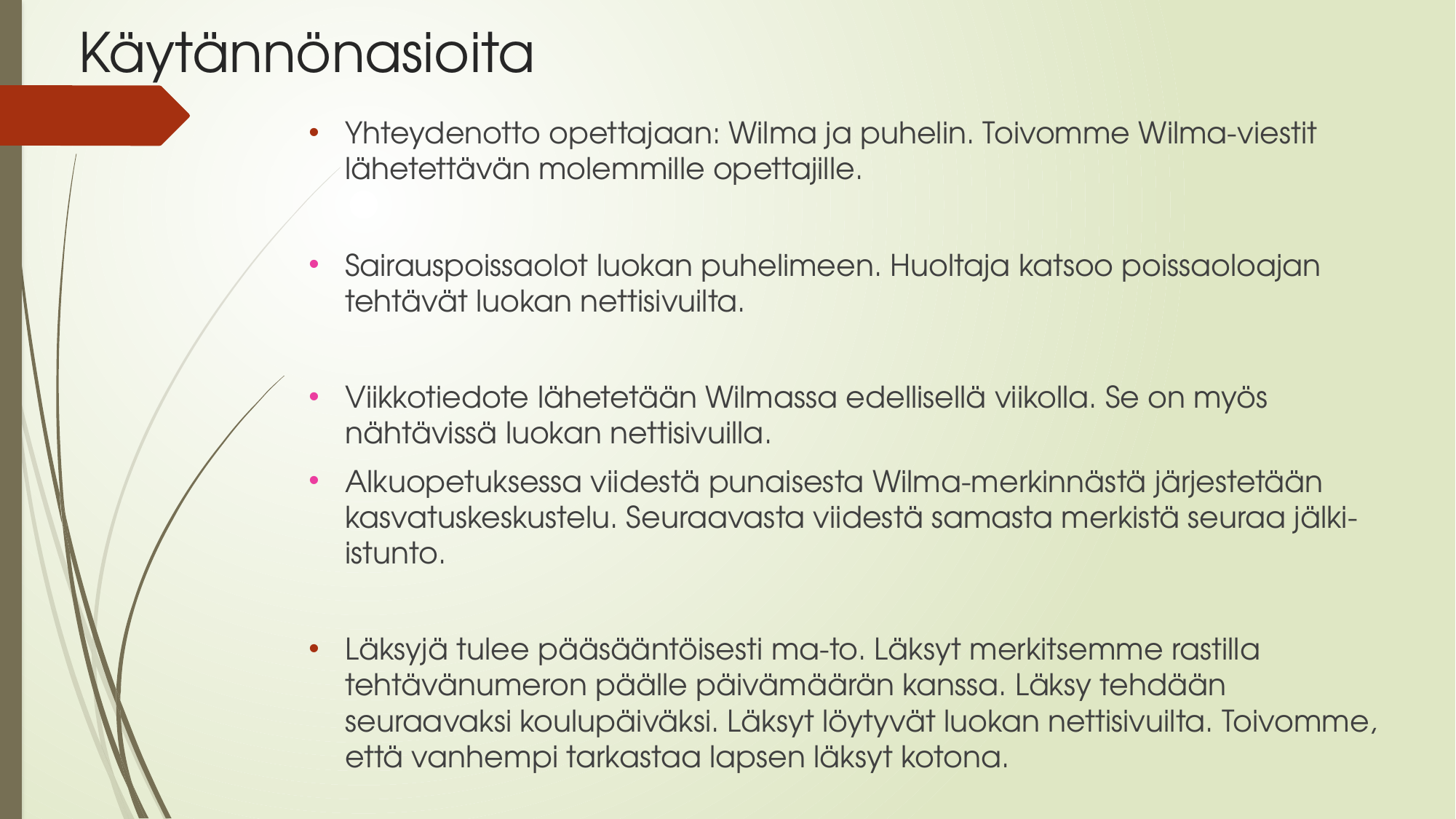

# Käytännönasioita
Yhteydenotto opettajaan: Wilma ja puhelin. Toivomme Wilma-viestit lähetettävän molemmille opettajille.

Sairauspoissaolot luokan puhelimeen. Huoltaja katsoo poissaoloajan tehtävät luokan nettisivuilta.

Viikkotiedote lähetetään Wilmassa edellisellä viikolla. Se on myös nähtävissä luokan nettisivuilla.
Alkuopetuksessa viidestä punaisesta Wilma-merkinnästä järjestetään kasvatuskeskustelu. Seuraavasta viidestä samasta merkistä seuraa jälki-istunto.

Läksyjä tulee pääsääntöisesti ma-to. Läksyt merkitsemme rastilla tehtävänumeron päälle päivämäärän kanssa. Läksy tehdään seuraavaksi koulupäiväksi. Läksyt löytyvät luokan nettisivuilta. Toivomme, että vanhempi tarkastaa lapsen läksyt kotona.